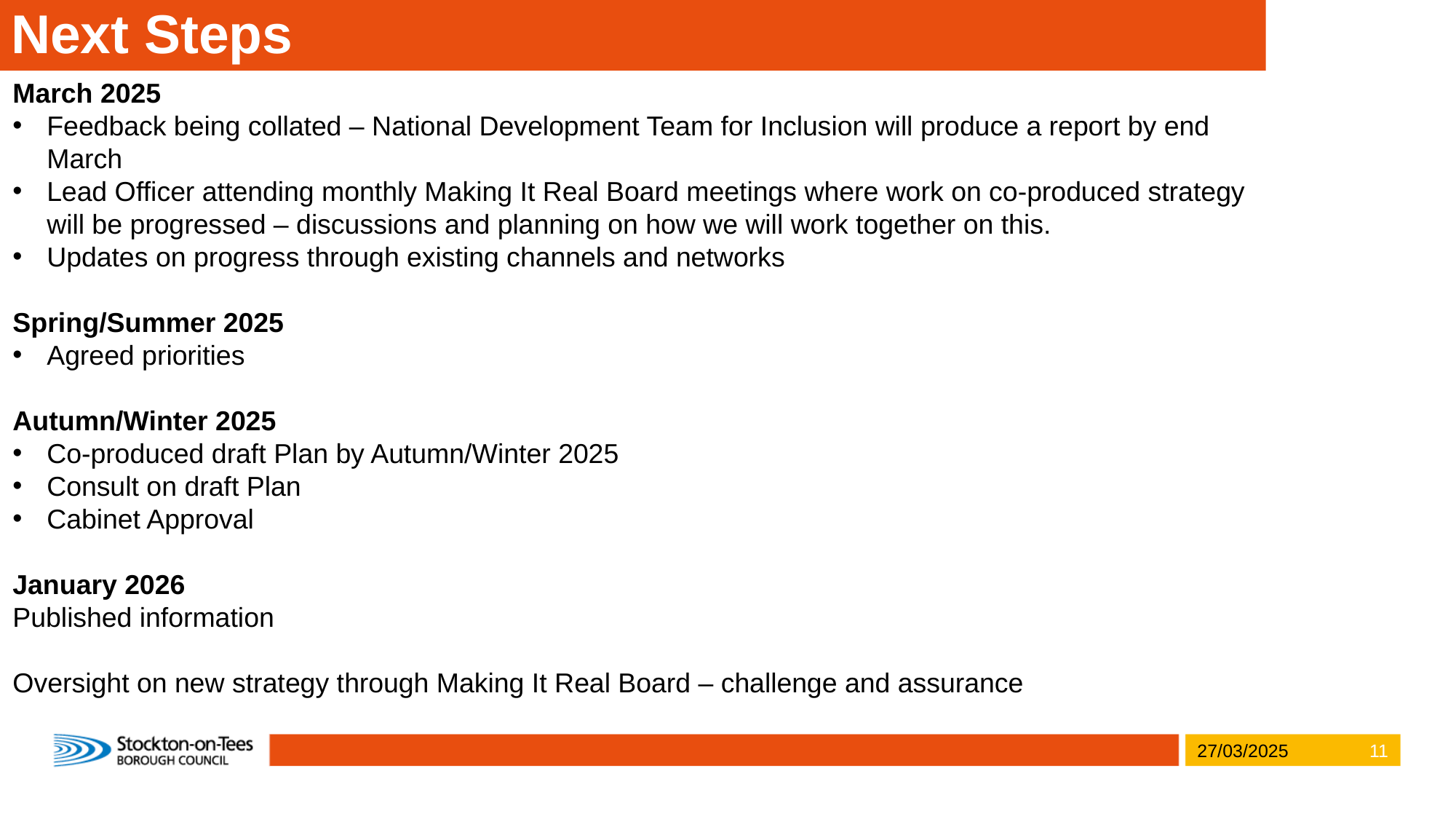

# Next Steps
March 2025
Feedback being collated – National Development Team for Inclusion will produce a report by end March
Lead Officer attending monthly Making It Real Board meetings where work on co-produced strategy will be progressed – discussions and planning on how we will work together on this.
Updates on progress through existing channels and networks

Spring/Summer 2025
Agreed priorities

Autumn/Winter 2025
Co-produced draft Plan by Autumn/Winter 2025
Consult on draft Plan
Cabinet Approval

January 2026
Published information

Oversight on new strategy through Making It Real Board – challenge and assurance

27/03/2025
11